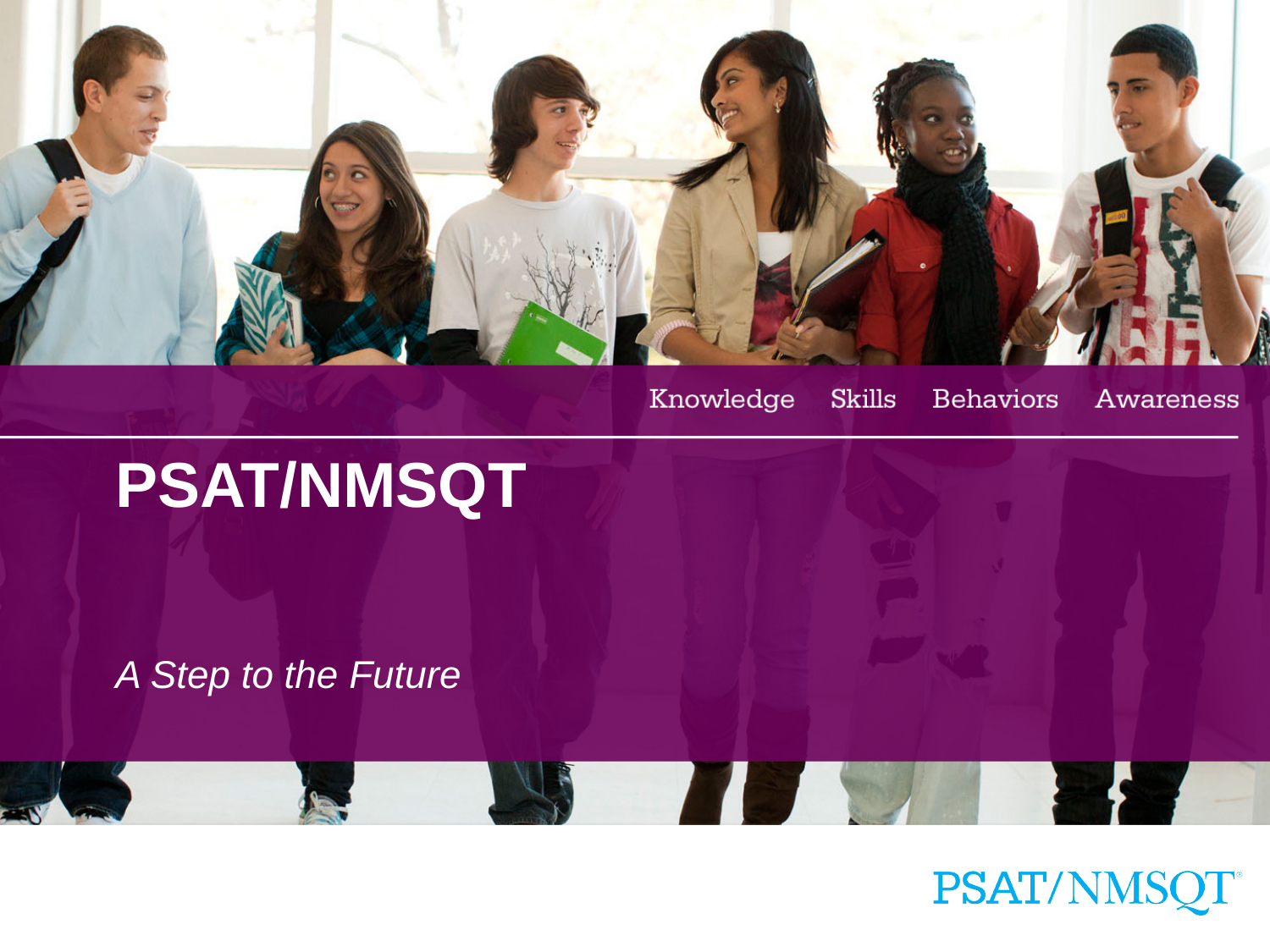

# PSAT/NMSQT
A Step to the Future